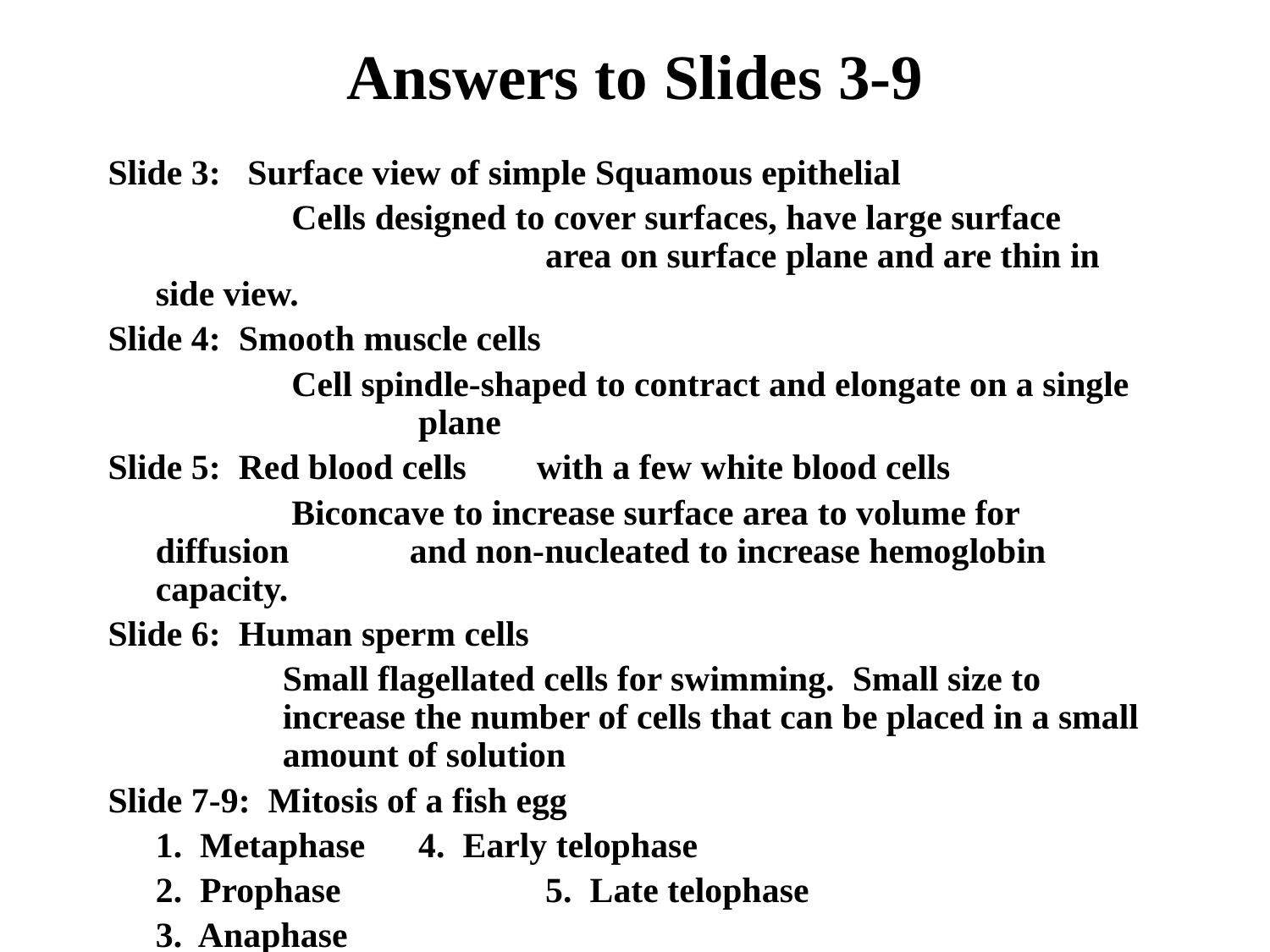

# Answers to Slides 3-9
Slide 3:   Surface view of simple Squamous epithelial
		 Cells designed to cover surfaces, have large surface 			 area on surface plane and are thin in side view.
Slide 4:  Smooth muscle cells
		 Cell spindle-shaped to contract and elongate on a single   	 	 plane
Slide 5:  Red blood cells	with a few white blood cells
		 Biconcave to increase surface area to volume for diffusion 	and non-nucleated to increase hemoglobin capacity.
Slide 6:  Human sperm cells
		Small flagellated cells for swimming.  Small size to  	increase the number of cells that can be placed in a small 	amount of solution
Slide 7-9:  Mitosis of a fish egg
	1.  Metaphase	 4.  Early telophase
	2.  Prophase		 5.  Late telophase
	3.  Anaphase